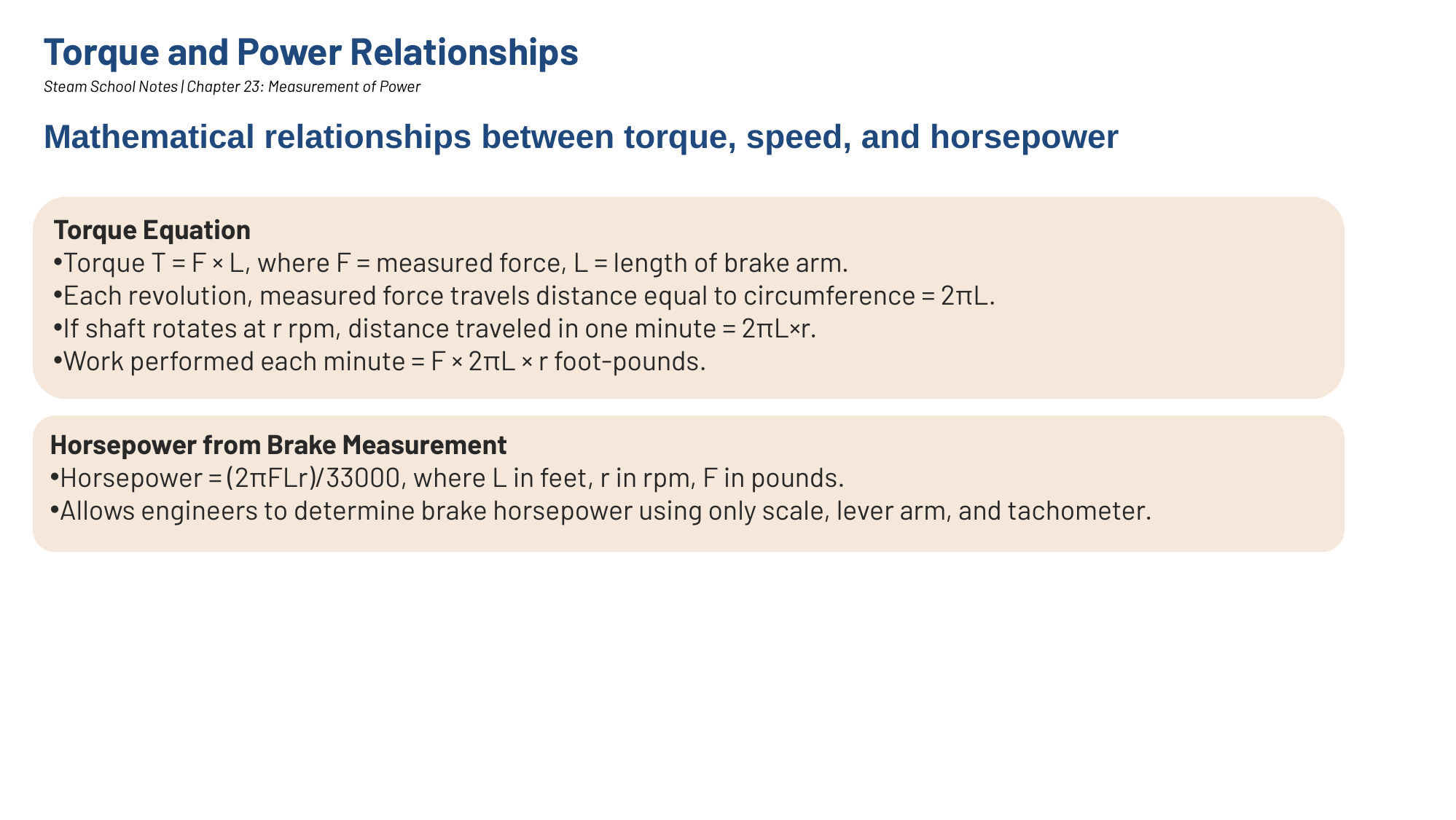

Torque and Power Relationships
Steam School Notes | Chapter 23: Measurement of Power
Mathematical relationships between torque, speed, and horsepower
Torque Equation
Torque T = F × L, where F = measured force, L = length of brake arm.
Each revolution, measured force travels distance equal to circumference = 2πL.
If shaft rotates at r rpm, distance traveled in one minute = 2πL×r.
Work performed each minute = F × 2πL × r foot-pounds.
Horsepower from Brake Measurement
Horsepower = (2πFLr)/33000, where L in feet, r in rpm, F in pounds.
Allows engineers to determine brake horsepower using only scale, lever arm, and tachometer.